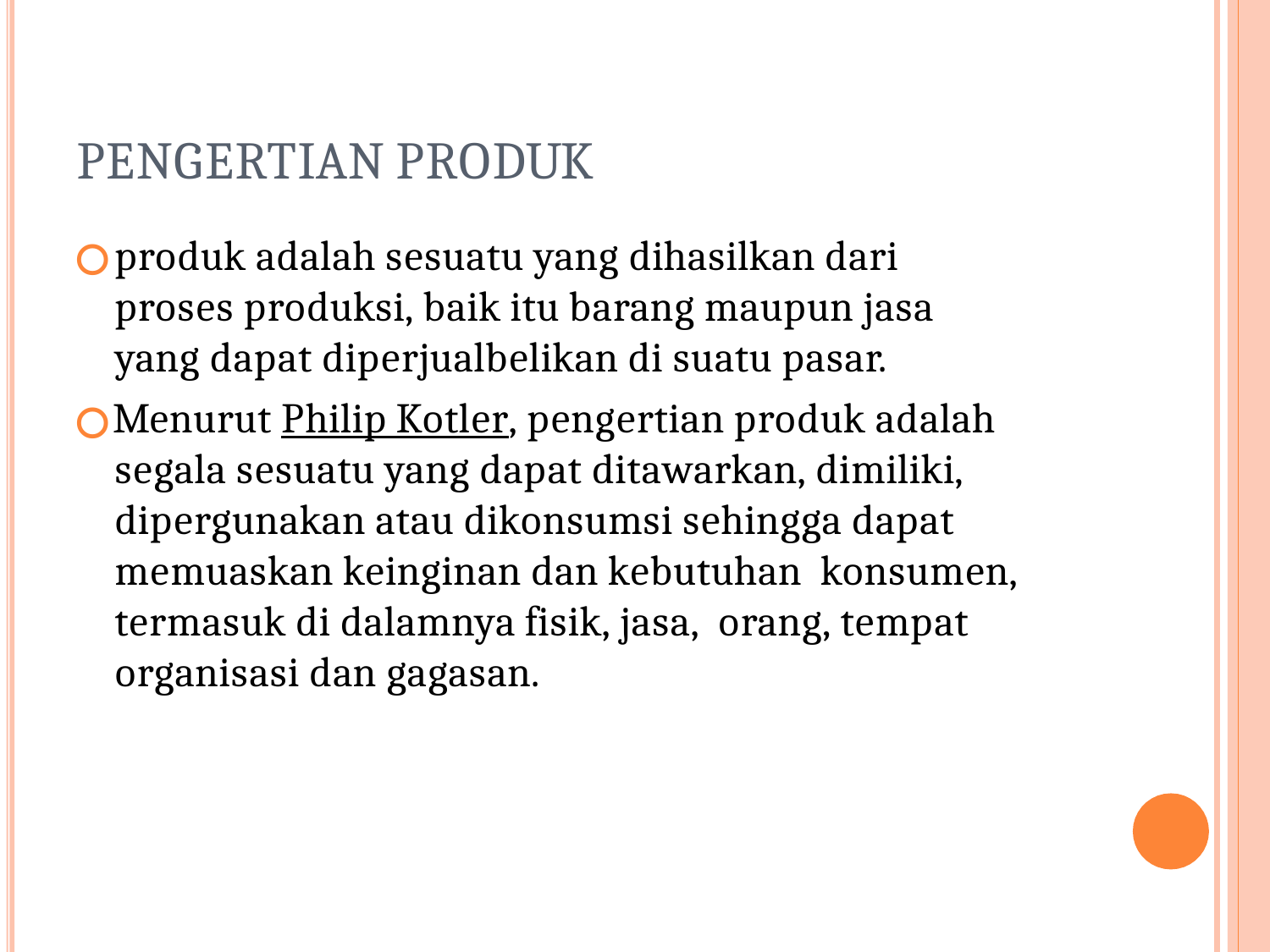

# PENGERTIAN PRODUK
produk adalah sesuatu yang dihasilkan dari  proses produksi, baik itu barang maupun jasa  yang dapat diperjualbelikan di suatu pasar.
Menurut Philip Kotler, pengertian produk adalah  segala sesuatu yang dapat ditawarkan, dimiliki,  dipergunakan atau dikonsumsi sehingga dapat  memuaskan keinginan dan kebutuhan  konsumen, termasuk di dalamnya fisik, jasa,  orang, tempat organisasi dan gagasan.